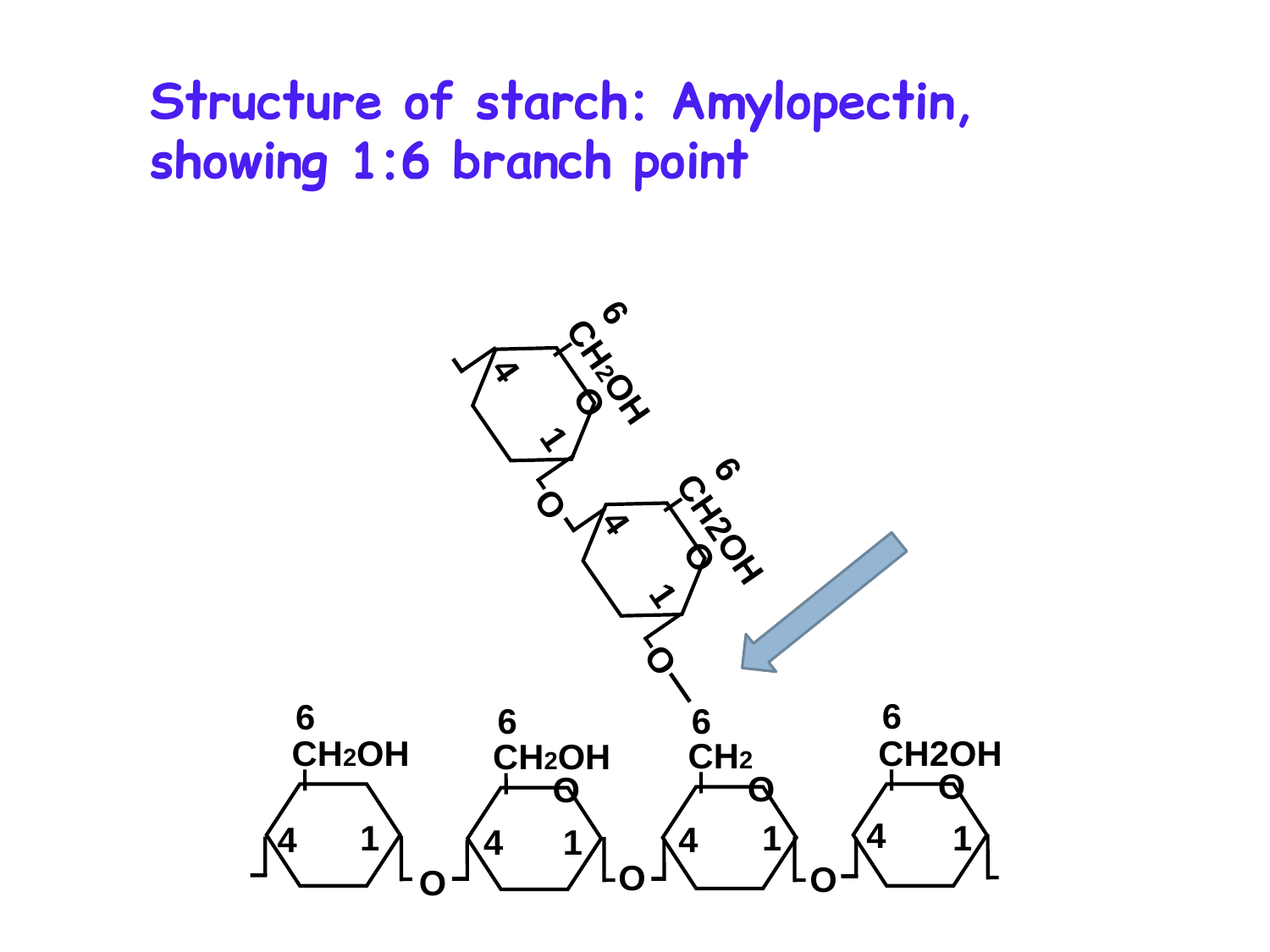

Structure of starch: Amylopectin, showing 1:6 branch point
6
6
CH2OH
CH2OH
O
O

4
1
1
4

O
O

6
6
6
6
CH2OH
CH2OH
CH2
CH2OH
O
O
O

4
1
1
1
4
4
4
1

O
O
O